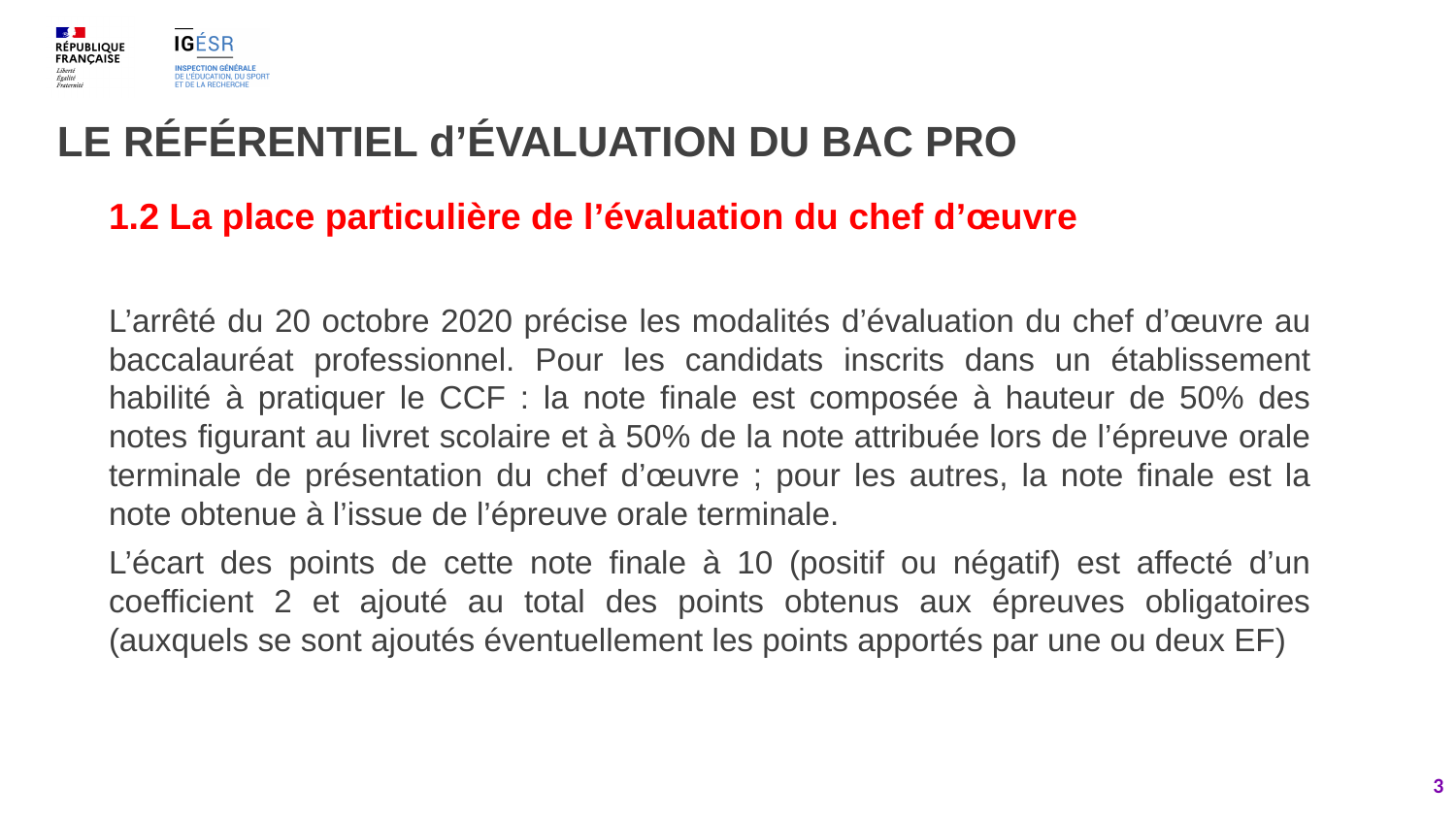

# LE RÉFÉRENTIEL d’ÉVALUATION DU BAC PRO
1.2 La place particulière de l’évaluation du chef d’œuvre

L’arrêté du 20 octobre 2020 précise les modalités d’évaluation du chef d’œuvre au baccalauréat professionnel. Pour les candidats inscrits dans un établissement habilité à pratiquer le CCF : la note finale est composée à hauteur de 50% des notes figurant au livret scolaire et à 50% de la note attribuée lors de l’épreuve orale terminale de présentation du chef d’œuvre ; pour les autres, la note finale est la note obtenue à l’issue de l’épreuve orale terminale.
L’écart des points de cette note finale à 10 (positif ou négatif) est affecté d’un coefficient 2 et ajouté au total des points obtenus aux épreuves obligatoires (auxquels se sont ajoutés éventuellement les points apportés par une ou deux EF)

3